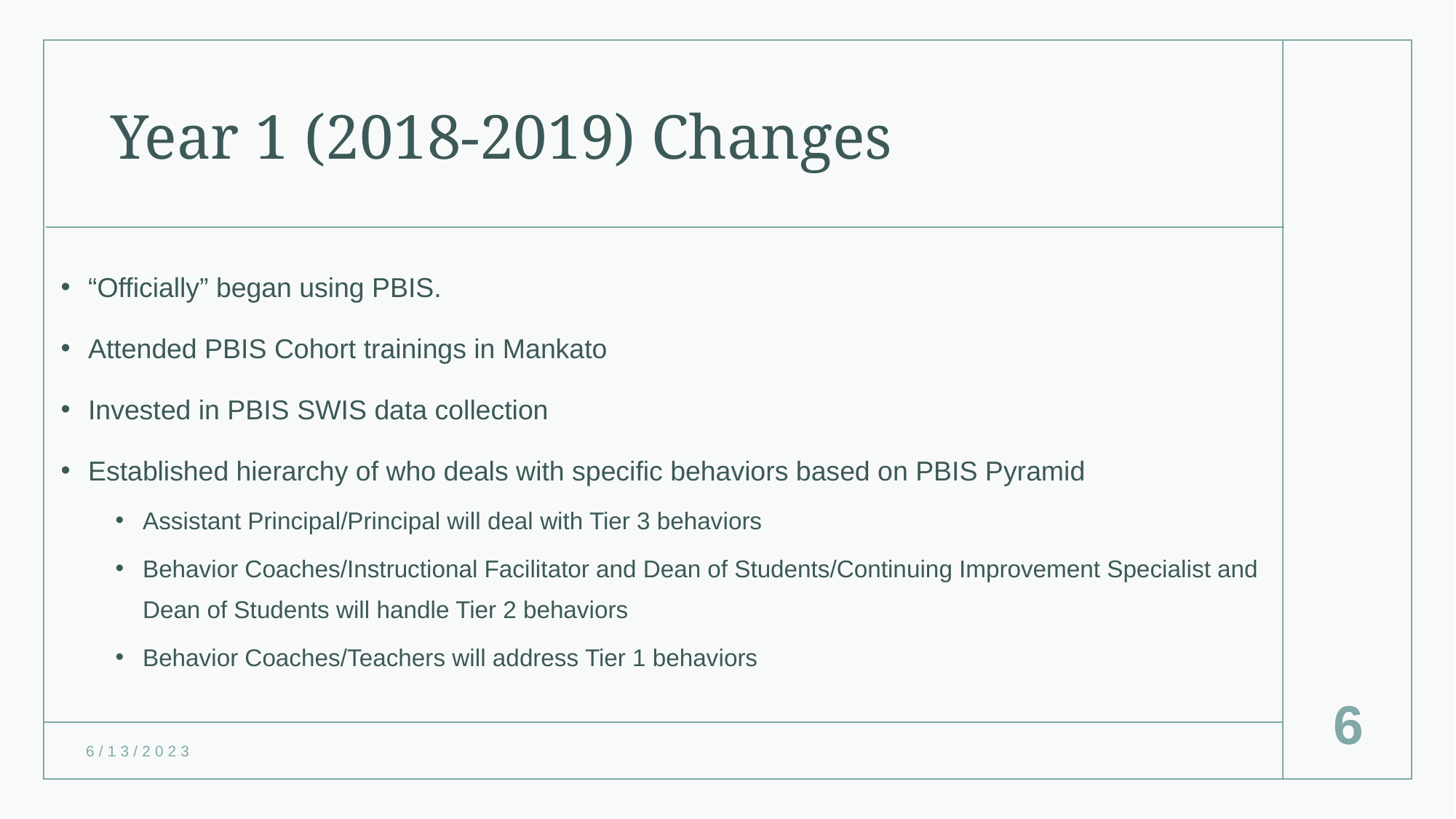

# Year 1 (2018-2019) Changes
“Officially” began using PBIS.
Attended PBIS Cohort trainings in Mankato
Invested in PBIS SWIS data collection
Established hierarchy of who deals with specific behaviors based on PBIS Pyramid
Assistant Principal/Principal will deal with Tier 3 behaviors
Behavior Coaches/Instructional Facilitator and Dean of Students/Continuing Improvement Specialist and Dean of Students will handle Tier 2 behaviors
Behavior Coaches/Teachers will address Tier 1 behaviors

6
6/13/2023